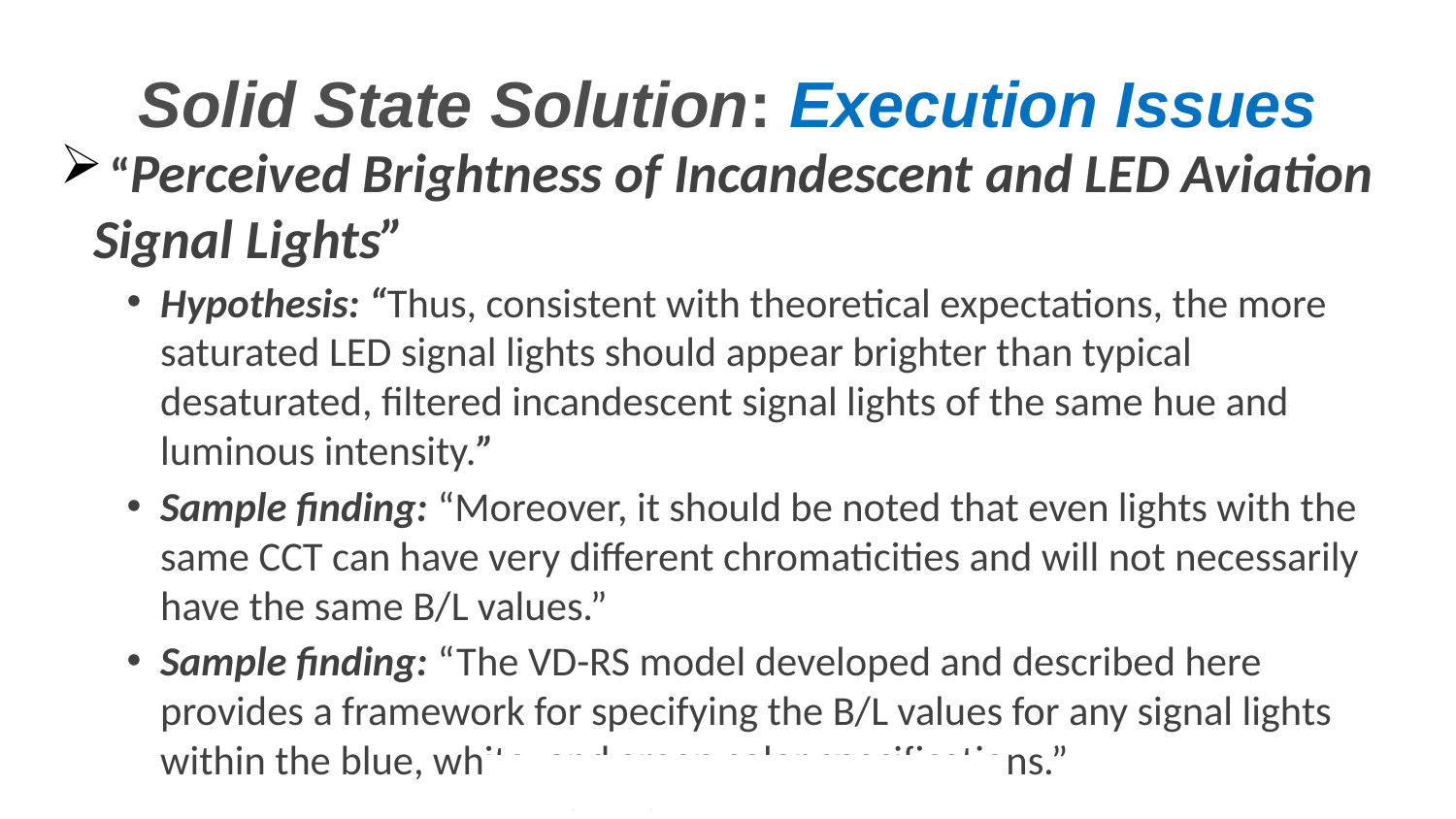

# Solid State Solution: Execution Issues
 “Perceived Brightness of Incandescent and LED Aviation Signal Lights”
Hypothesis: “Thus, consistent with theoretical expectations, the more saturated LED signal lights should appear brighter than typical desaturated, filtered incandescent signal lights of the same hue and luminous intensity.”
Sample finding: “Moreover, it should be noted that even lights with the same CCT can have very different chromaticities and will not necessarily have the same B/L values.”
Sample finding: “The VD-RS model developed and described here provides a framework for specifying the B/L values for any signal lights within the blue, white, and green color specifications.”